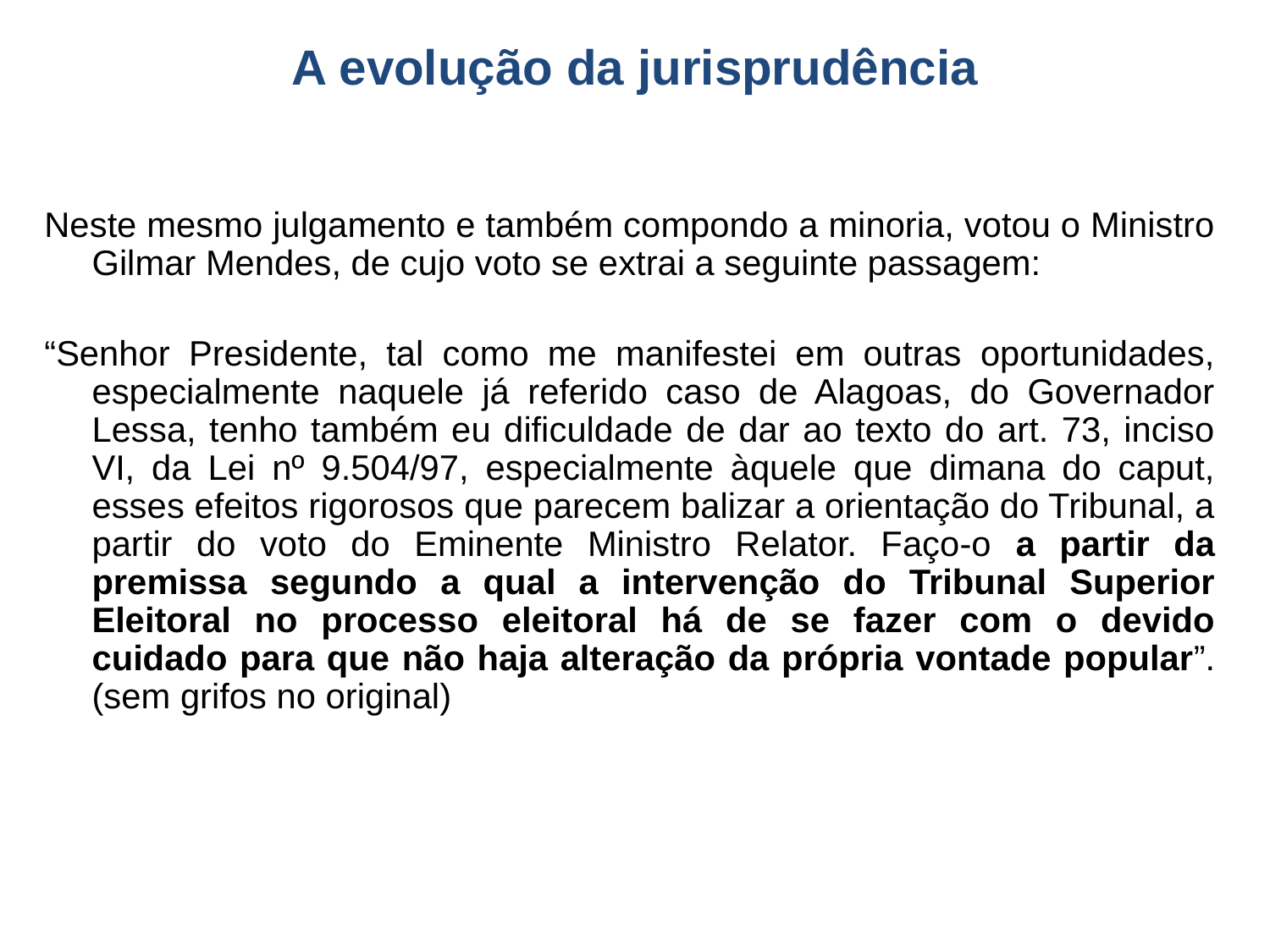

A evolução da jurisprudência
Neste mesmo julgamento e também compondo a minoria, votou o Ministro Gilmar Mendes, de cujo voto se extrai a seguinte passagem:

“Senhor Presidente, tal como me manifestei em outras oportunidades, especialmente naquele já referido caso de Alagoas, do Governador Lessa, tenho também eu dificuldade de dar ao texto do art. 73, inciso VI, da Lei nº 9.504/97, especialmente àquele que dimana do caput, esses efeitos rigorosos que parecem balizar a orientação do Tribunal, a partir do voto do Eminente Ministro Relator. Faço-o a partir da premissa segundo a qual a intervenção do Tribunal Superior Eleitoral no processo eleitoral há de se fazer com o devido cuidado para que não haja alteração da própria vontade popular”.(sem grifos no original)